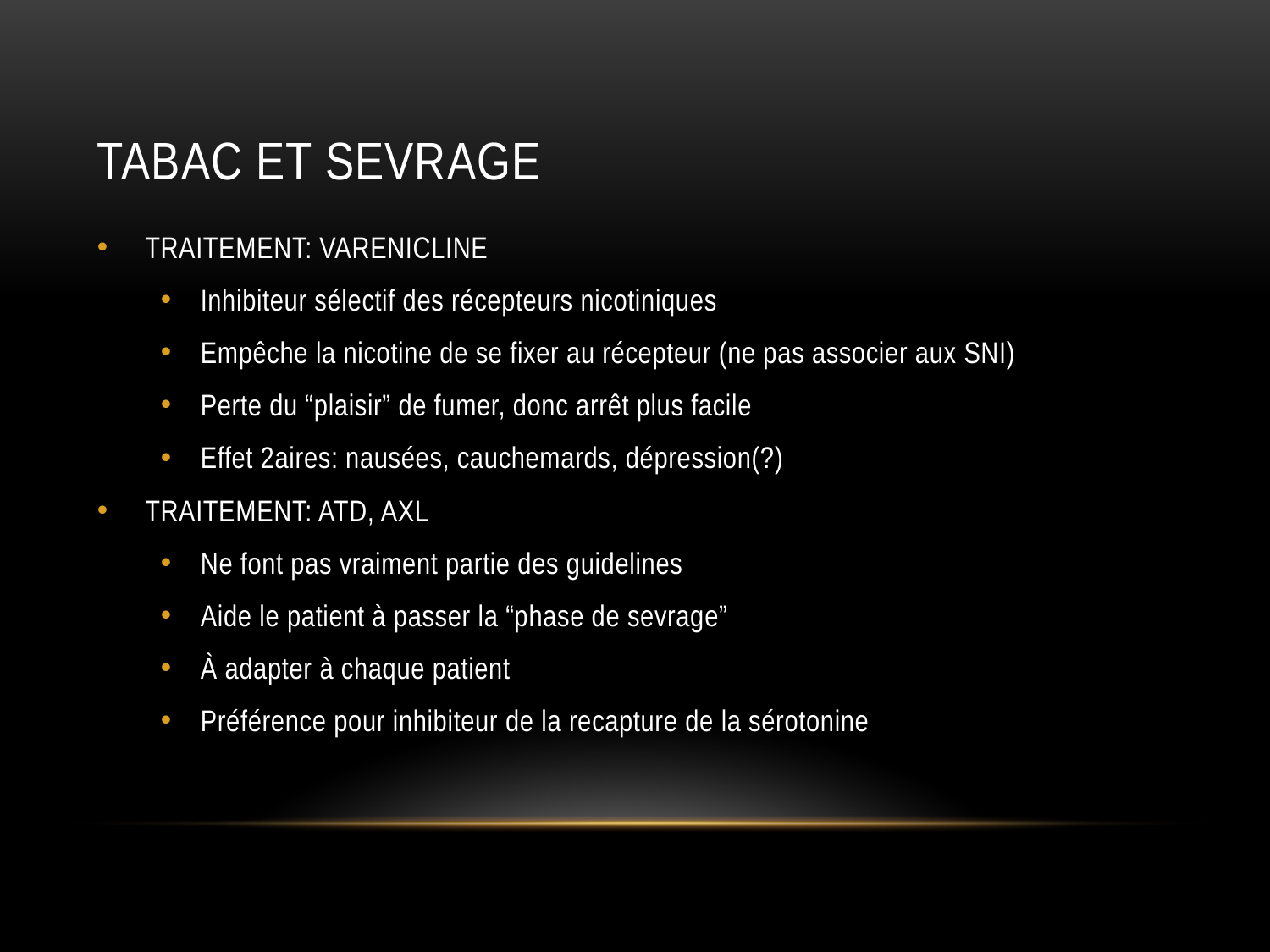

# Tabac et sevrage
TRAITEMENT: VARENICLINE
Inhibiteur sélectif des récepteurs nicotiniques
Empêche la nicotine de se fixer au récepteur (ne pas associer aux SNI)
Perte du “plaisir” de fumer, donc arrêt plus facile
Effet 2aires: nausées, cauchemards, dépression(?)
TRAITEMENT: ATD, AXL
Ne font pas vraiment partie des guidelines
Aide le patient à passer la “phase de sevrage”
À adapter à chaque patient
Préférence pour inhibiteur de la recapture de la sérotonine